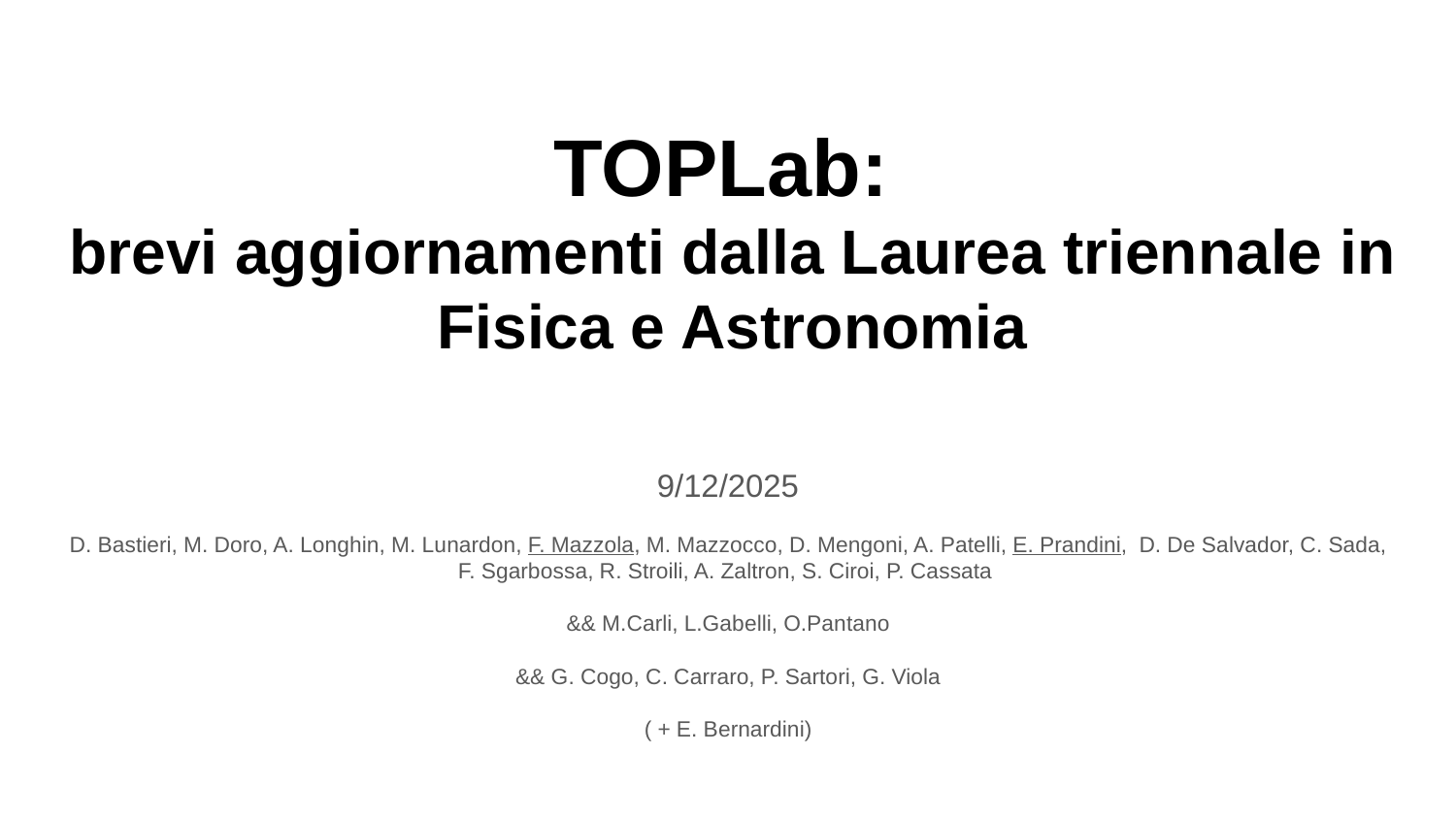

# TOPLab:
brevi aggiornamenti dalla Laurea triennale in Fisica e Astronomia
9/12/2025

D. Bastieri, M. Doro, A. Longhin, M. Lunardon, F. Mazzola, M. Mazzocco, D. Mengoni, A. Patelli, E. Prandini,  D. De Salvador, C. Sada, F. Sgarbossa, R. Stroili, A. Zaltron, S. Ciroi, P. Cassata

&& M.Carli, L.Gabelli, O.Pantano

&& G. Cogo, C. Carraro, P. Sartori, G. Viola

( + E. Bernardini)